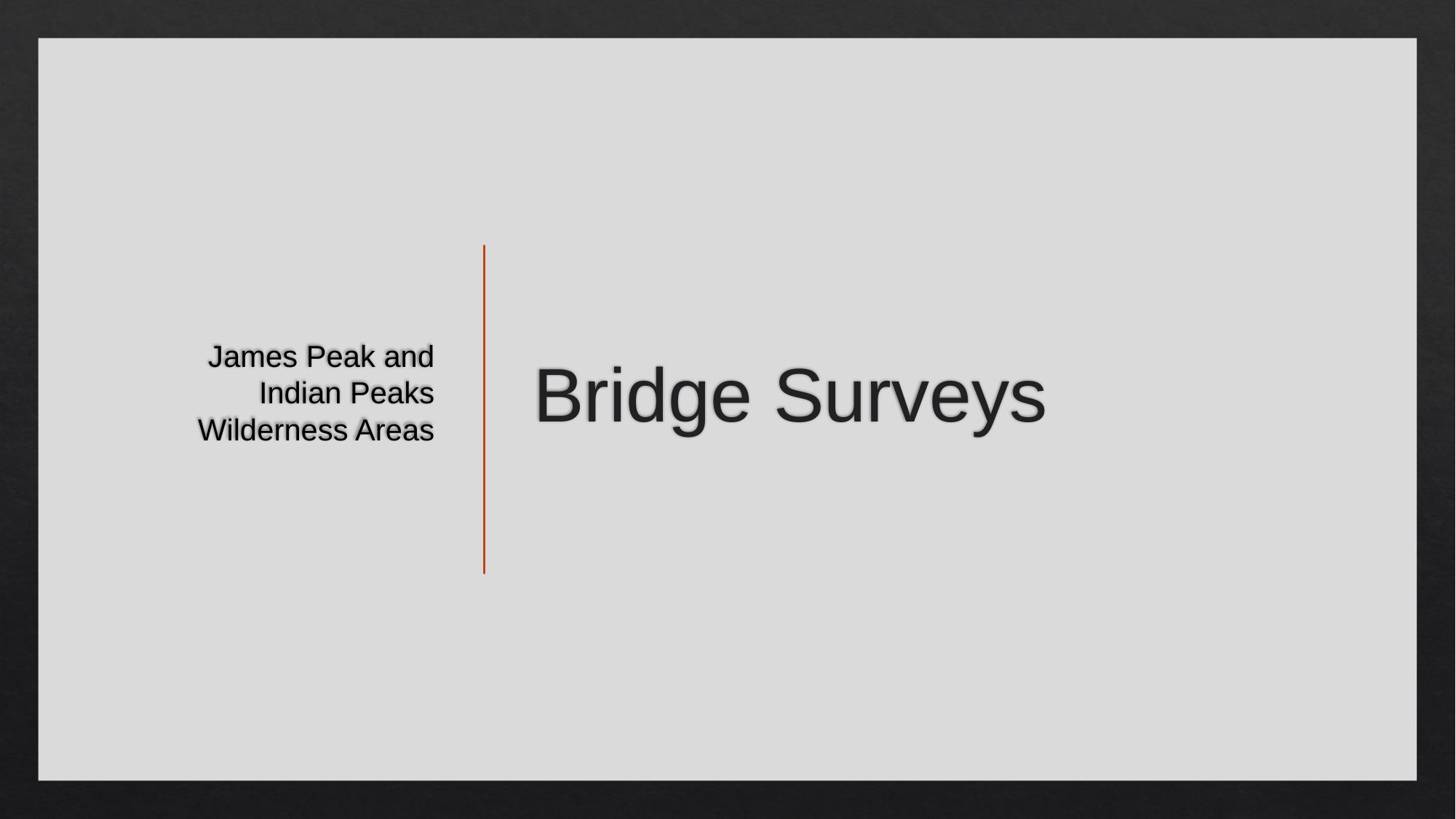

James Peak and Indian Peaks Wilderness Areas
# Bridge Surveys